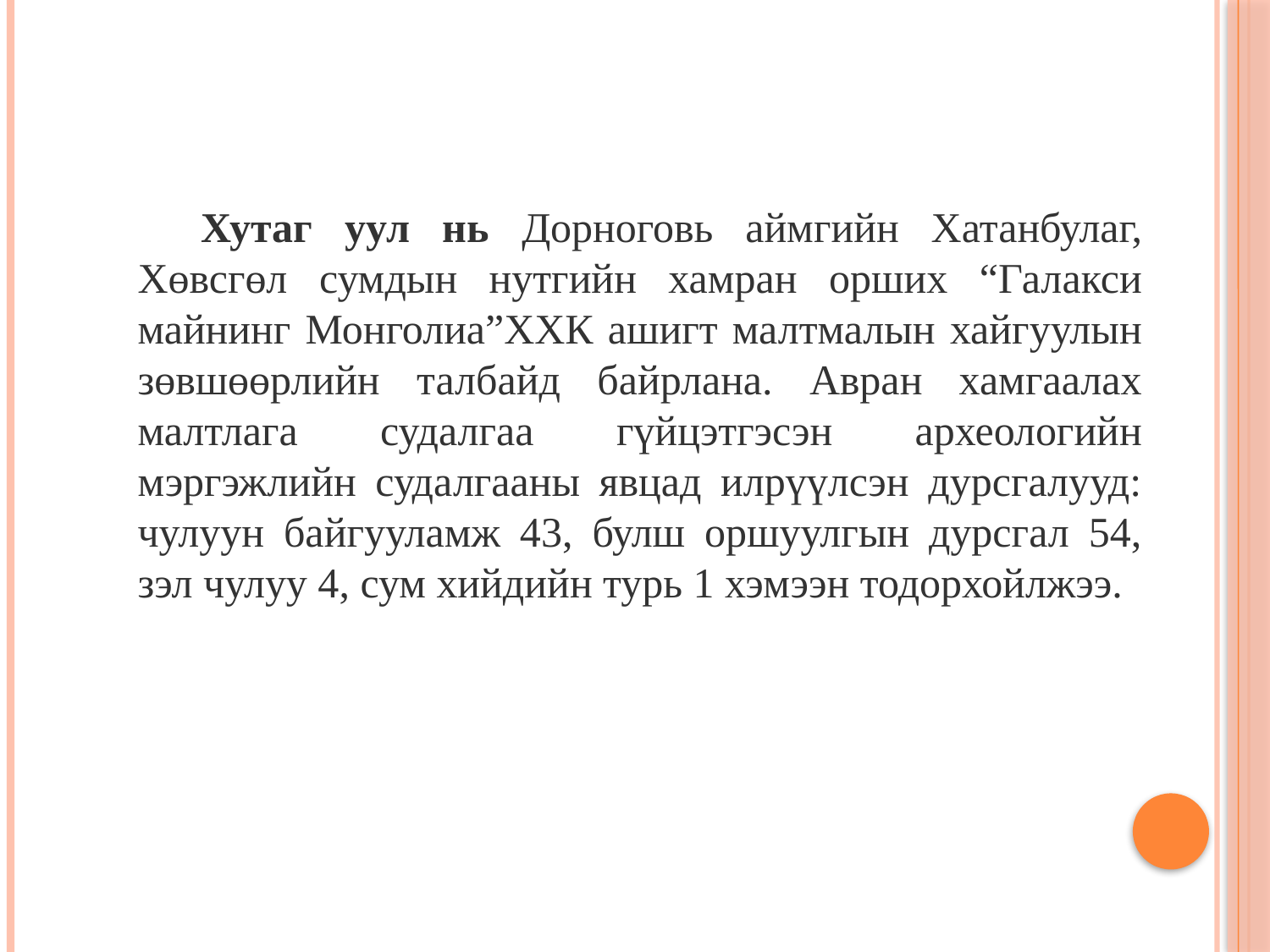

Хутаг уул нь Дорноговь аймгийн Хатанбулаг, Хөвсгөл сумдын нутгийн хамран орших “Галакси майнинг Монголиа”ХХК ашигт малтмалын хайгуулын зөвшөөрлийн талбайд байрлана. Авран хамгаалах малтлага судалгаа гүйцэтгэсэн археологийн мэргэжлийн судалгааны явцад илрүүлсэн дурсгалууд: чулуун байгууламж 43, булш оршуулгын дурсгал 54, зэл чулуу 4, сум хийдийн турь 1 хэмээн тодорхойлжээ.